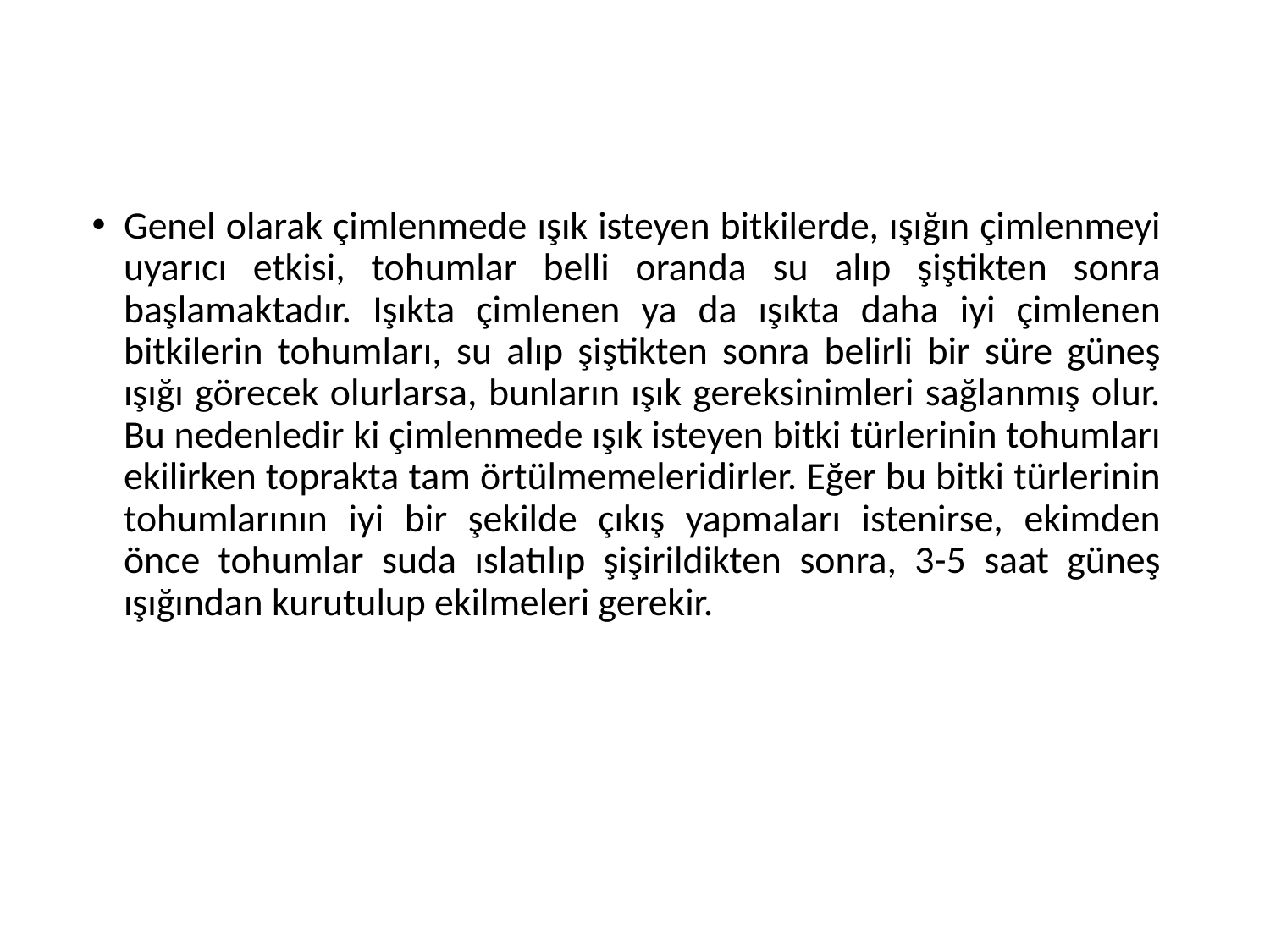

Genel olarak çimlenmede ışık isteyen bitkilerde, ışığın çimlenmeyi uyarıcı etkisi, tohumlar belli oranda su alıp şiştikten sonra başlamaktadır. Işıkta çimlenen ya da ışıkta daha iyi çimlenen bitkilerin tohumları, su alıp şiştikten sonra belirli bir süre güneş ışığı görecek olurlarsa, bunların ışık gereksinimleri sağlanmış olur. Bu nedenledir ki çimlenmede ışık isteyen bitki türlerinin tohumları ekilirken toprakta tam örtülmemeleridirler. Eğer bu bitki türlerinin tohumlarının iyi bir şekilde çıkış yapmaları istenirse, ekimden önce tohumlar suda ıslatılıp şişirildikten sonra, 3-5 saat güneş ışığından kurutulup ekilmeleri gerekir.